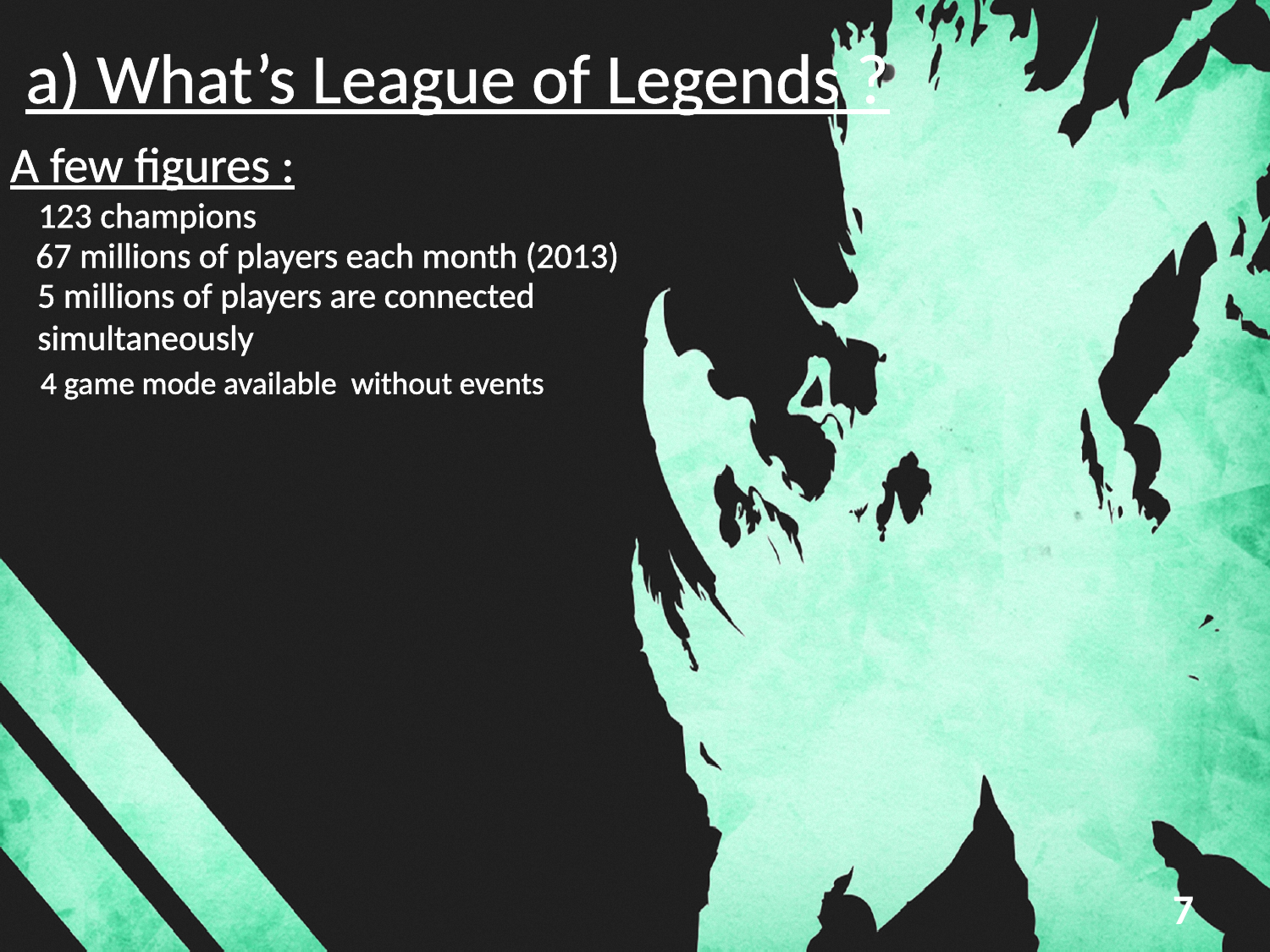

a) What’s League of Legends ?
A few figures :
123 champions
67 millions of players each month (2013)
5 millions of players are connected
simultaneously
4 game mode available  without events
7